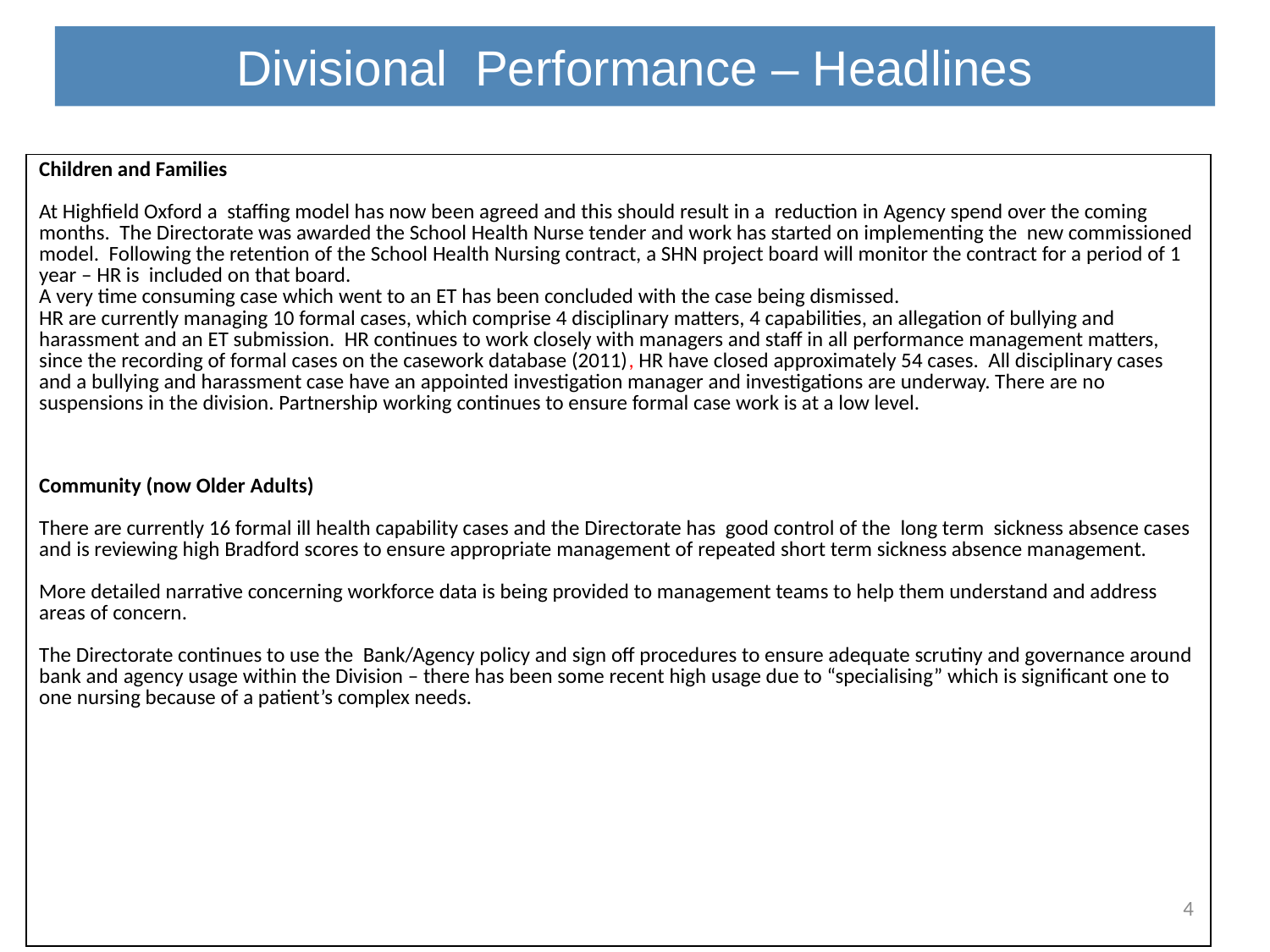

# Divisional  Performance – Headlines
| Children and Families At Highfield Oxford a staffing model has now been agreed and this should result in a reduction in Agency spend over the coming months. The Directorate was awarded the School Health Nurse tender and work has started on implementing the new commissioned model. Following the retention of the School Health Nursing contract, a SHN project board will monitor the contract for a period of 1 year – HR is included on that board. A very time consuming case which went to an ET has been concluded with the case being dismissed. HR are currently managing 10 formal cases, which comprise 4 disciplinary matters, 4 capabilities, an allegation of bullying and harassment and an ET submission. HR continues to work closely with managers and staff in all performance management matters, since the recording of formal cases on the casework database (2011), HR have closed approximately 54 cases. All disciplinary cases and a bullying and harassment case have an appointed investigation manager and investigations are underway. There are no suspensions in the division. Partnership working continues to ensure formal case work is at a low level. Community (now Older Adults) There are currently 16 formal ill health capability cases and the Directorate has good control of the long term sickness absence cases and is reviewing high Bradford scores to ensure appropriate management of repeated short term sickness absence management. More detailed narrative concerning workforce data is being provided to management teams to help them understand and address areas of concern.   The Directorate continues to use the Bank/Agency policy and sign off procedures to ensure adequate scrutiny and governance around bank and agency usage within the Division – there has been some recent high usage due to “specialising” which is significant one to one nursing because of a patient’s complex needs. |
| --- |
4